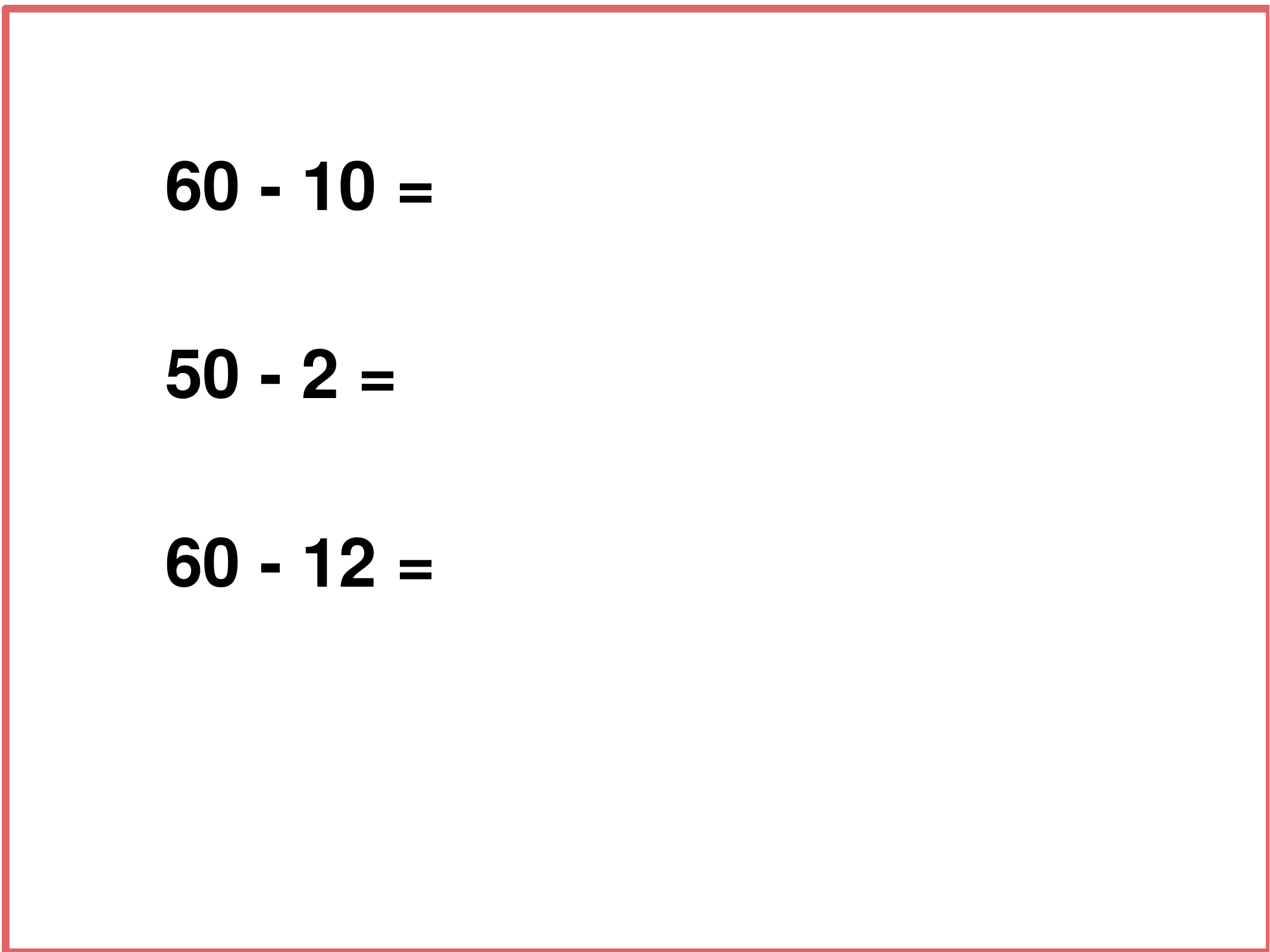

60 - 10 =

50 - 2 =

60 - 12 =